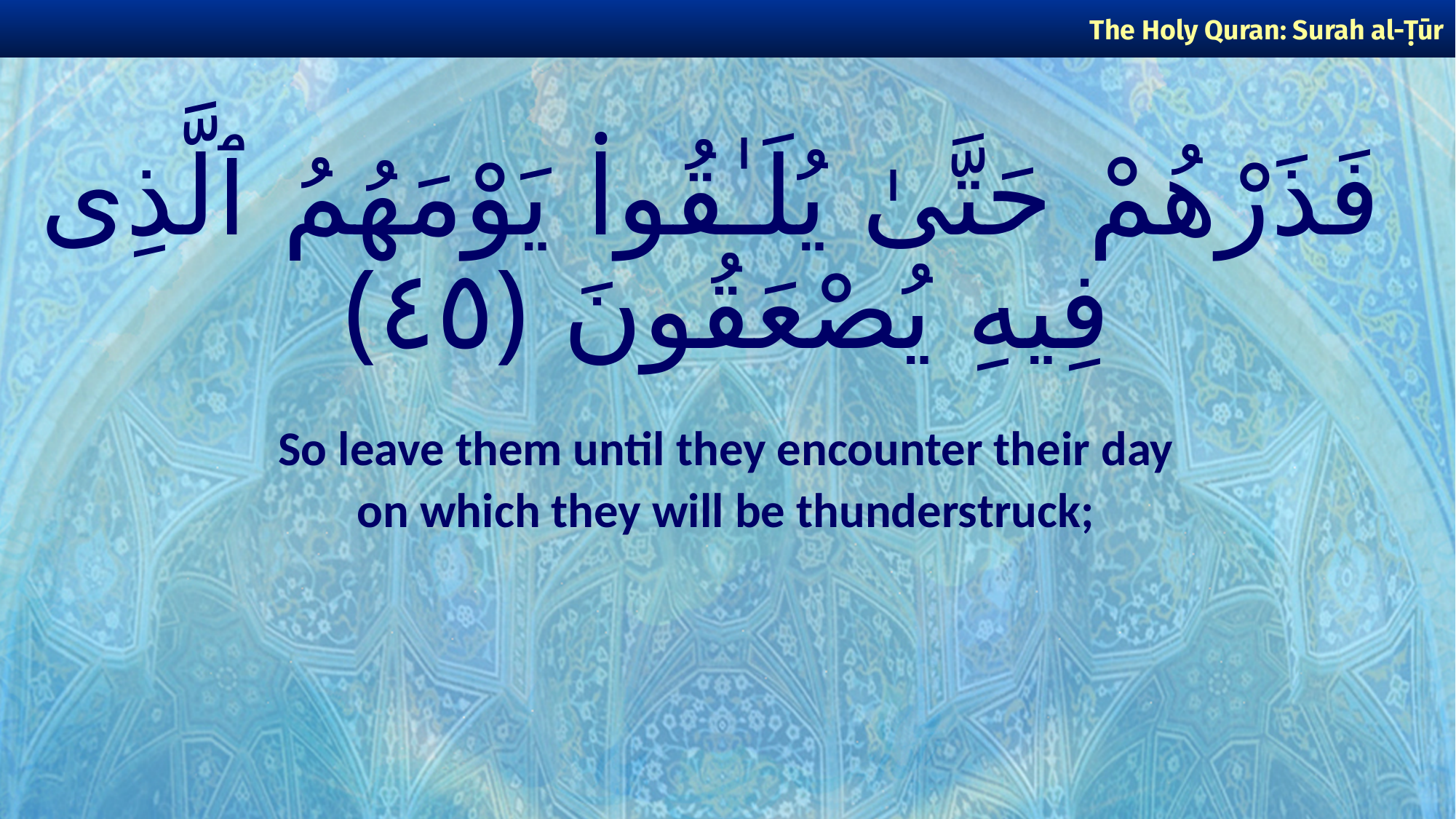

The Holy Quran: Surah al-Ṭūr
# فَذَرْهُمْ حَتَّىٰ يُلَـٰقُوا۟ يَوْمَهُمُ ٱلَّذِى فِيهِ يُصْعَقُونَ ﴿٤٥﴾
So leave them until they encounter their day
on which they will be thunderstruck;